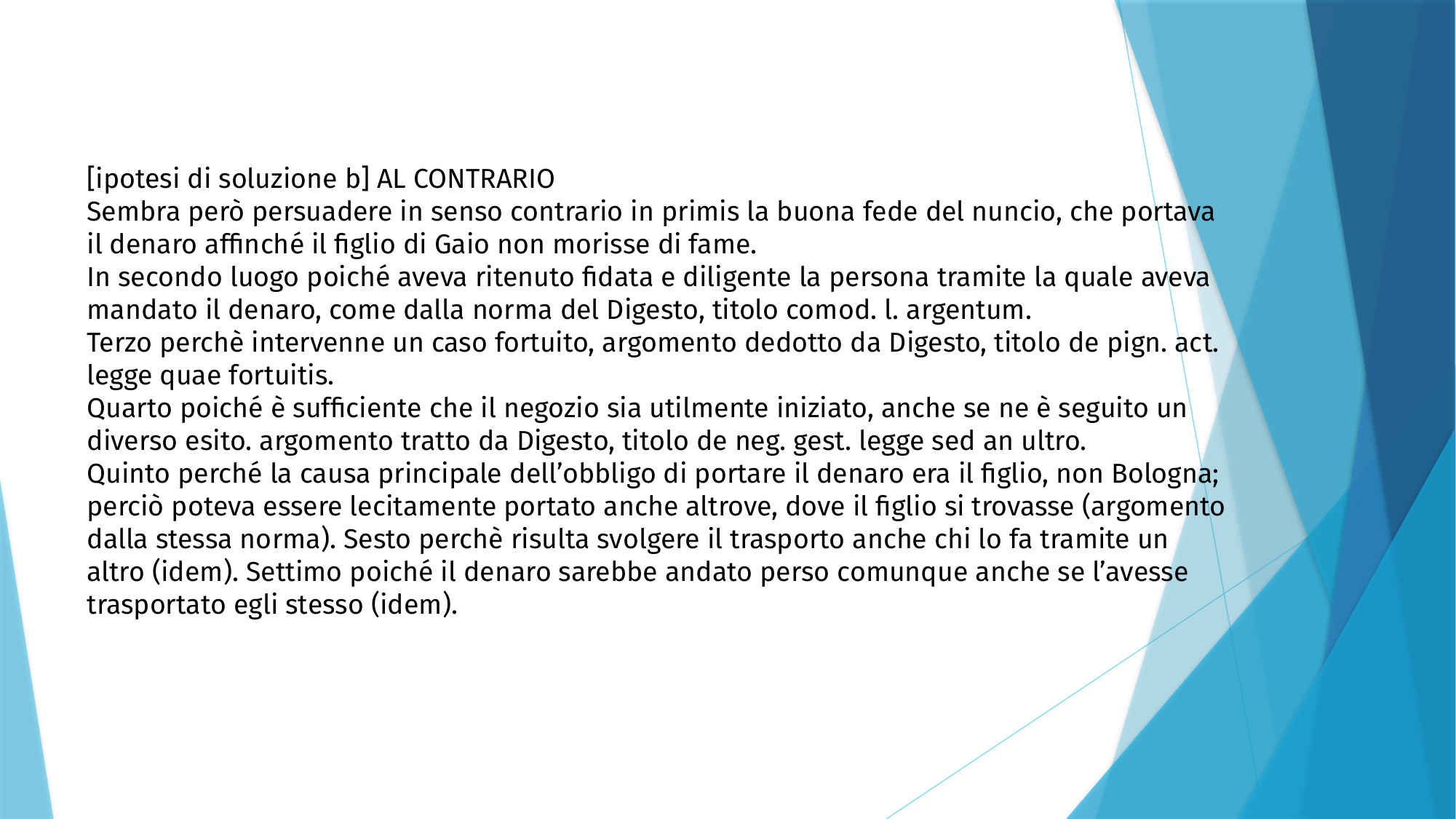

[ipotesi di soluzione b] AL CONTRARIO
Sembra però persuadere in senso contrario in primis la buona fede del nuncio, che portava il denaro affinché il figlio di Gaio non morisse di fame.
In secondo luogo poiché aveva ritenuto fidata e diligente la persona tramite la quale aveva mandato il denaro, come dalla norma del Digesto, titolo comod. l. argentum.
Terzo perchè intervenne un caso fortuito, argomento dedotto da Digesto, titolo de pign. act. legge quae fortuitis.
Quarto poiché è sufficiente che il negozio sia utilmente iniziato, anche se ne è seguito un diverso esito. argomento tratto da Digesto, titolo de neg. gest. legge sed an ultro.
Quinto perché la causa principale dell’obbligo di portare il denaro era il figlio, non Bologna; perciò poteva essere lecitamente portato anche altrove, dove il figlio si trovasse (argomento dalla stessa norma). Sesto perchè risulta svolgere il trasporto anche chi lo fa tramite un altro (idem). Settimo poiché il denaro sarebbe andato perso comunque anche se l’avesse trasportato egli stesso (idem).